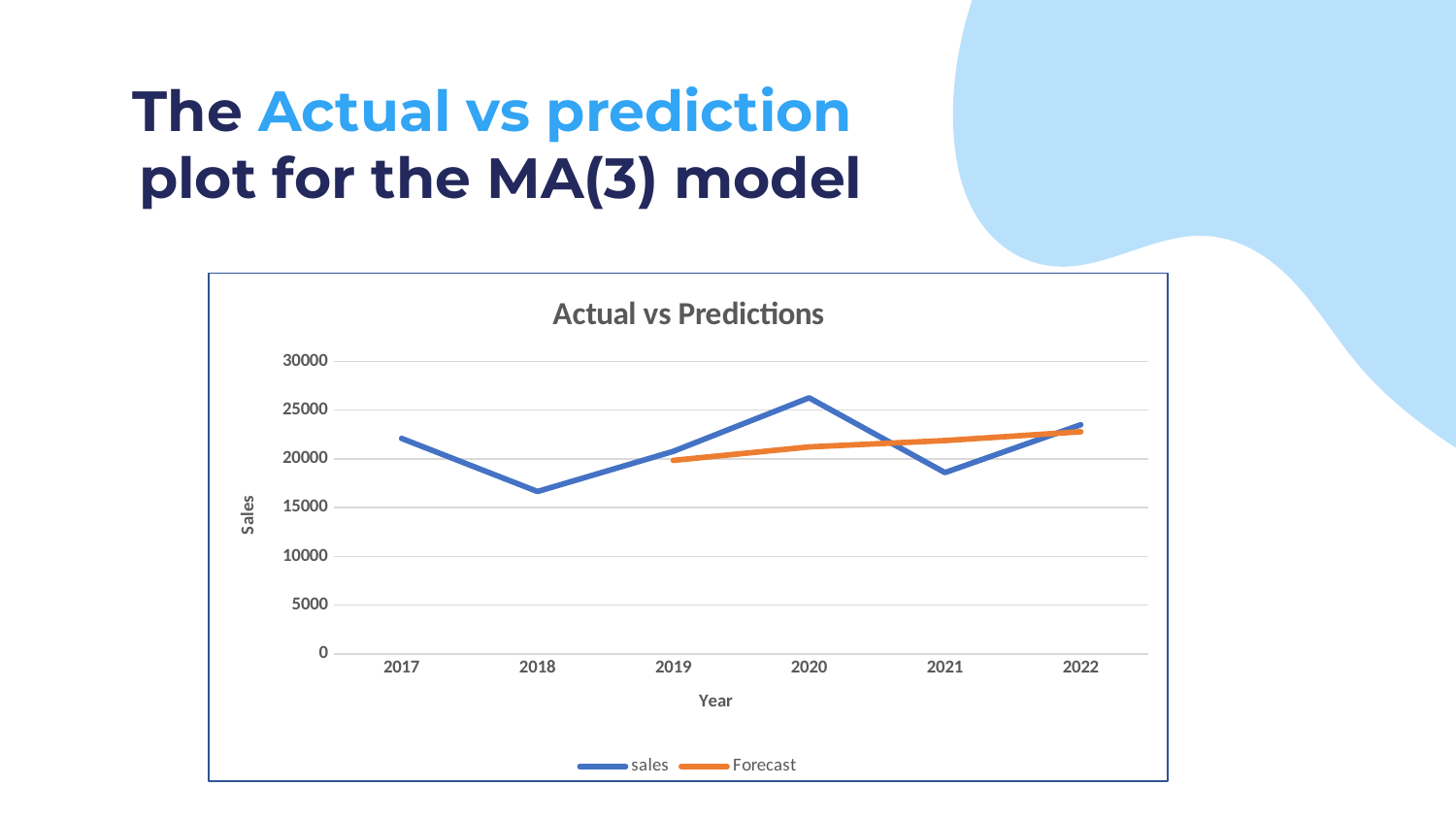

# The Actual vs prediction plot for the MA(3) model

### Chart: Actual vs Predictions

| Category | sales | Forecast |
|---|---|---|
| 2017 | 22088.0 | None |
| 2018 | 16645.0 | None |
| 2019 | 20770.0 | 19834.333333333332 |
| 2020 | 26249.0 | 21221.333333333332 |
| 2021 | 18585.0 | 21868.0 |
| 2022 | 23492.0 | 22775.333333333332 |